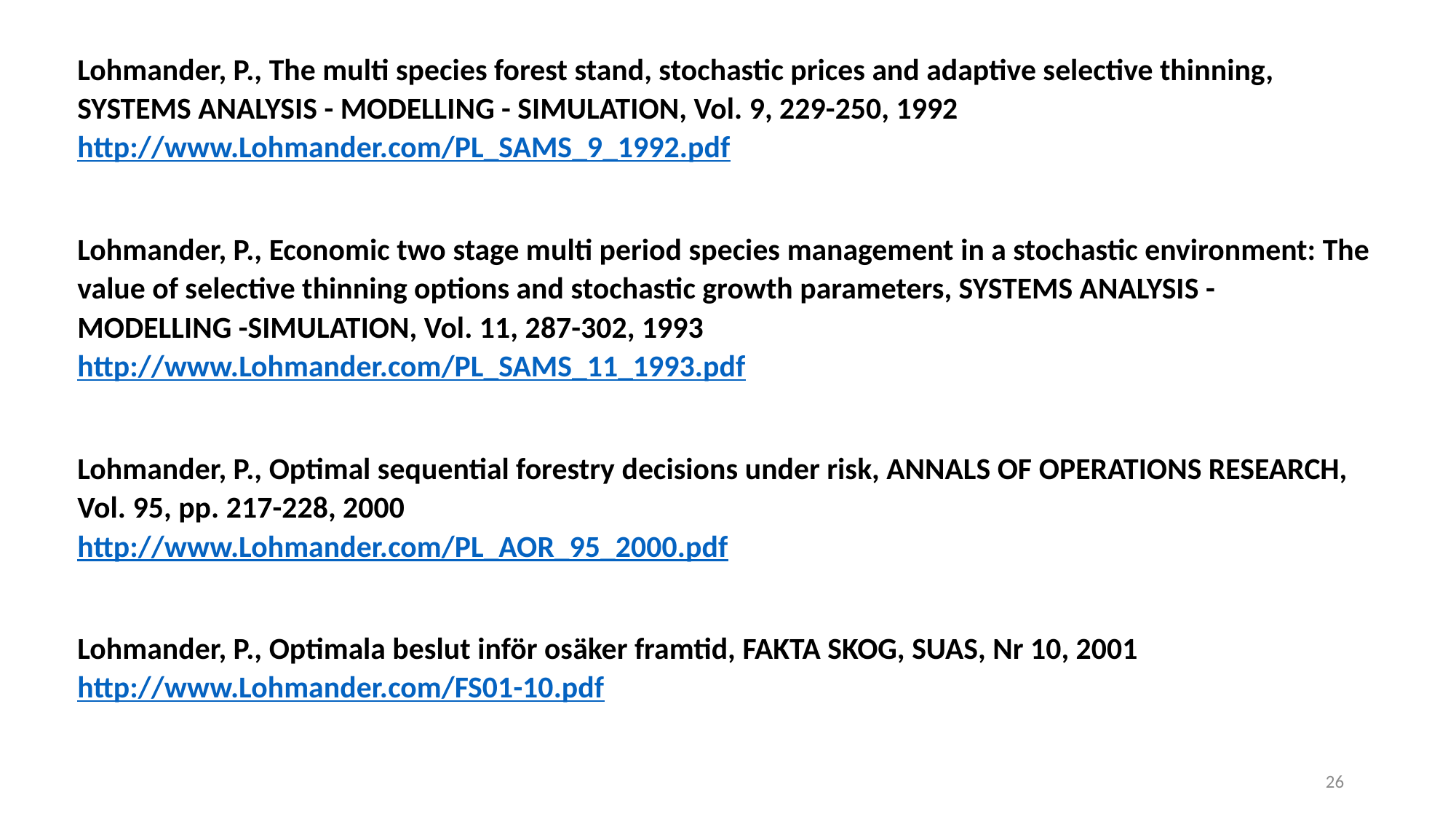

Lohmander, P., The multi species forest stand, stochastic prices and adaptive selective thinning, SYSTEMS ANALYSIS - MODELLING - SIMULATION, Vol. 9, 229-250, 1992
http://www.Lohmander.com/PL_SAMS_9_1992.pdf

Lohmander, P., Economic two stage multi period species management in a stochastic environment: The value of selective thinning options and stochastic growth parameters, SYSTEMS ANALYSIS - MODELLING -SIMULATION, Vol. 11, 287-302, 1993
http://www.Lohmander.com/PL_SAMS_11_1993.pdf

Lohmander, P., Optimal sequential forestry decisions under risk, ANNALS OF OPERATIONS RESEARCH, Vol. 95, pp. 217-228, 2000
http://www.Lohmander.com/PL_AOR_95_2000.pdf

Lohmander, P., Optimala beslut inför osäker framtid, FAKTA SKOG, SUAS, Nr 10, 2001
http://www.Lohmander.com/FS01-10.pdf

26